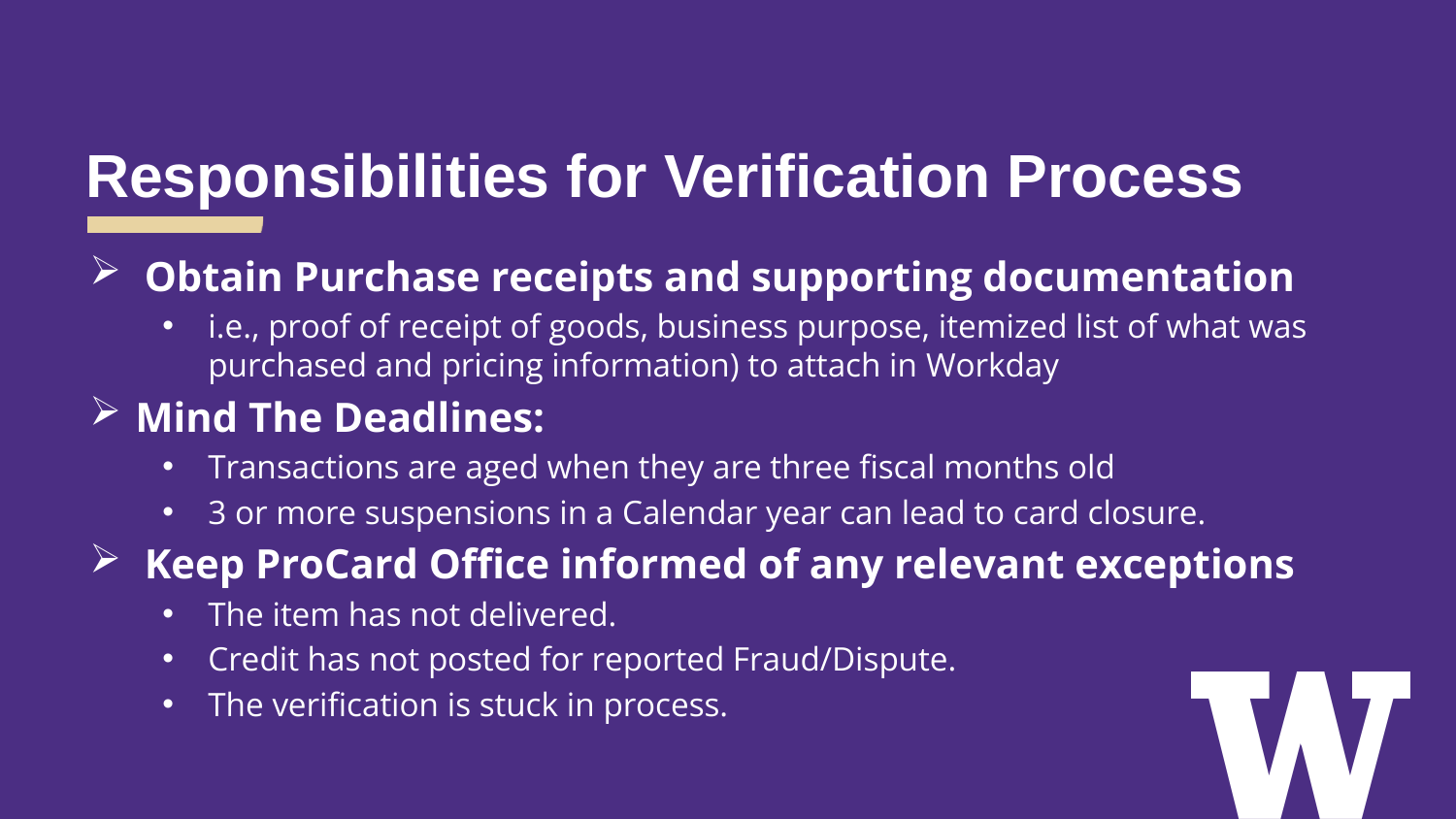

# Responsibilities for Verification Process
Obtain Purchase receipts and supporting documentation
i.e., proof of receipt of goods, business purpose, itemized list of what was purchased and pricing information) to attach in Workday
Mind The Deadlines:
Transactions are aged when they are three fiscal months old
3 or more suspensions in a Calendar year can lead to card closure.
Keep ProCard Office informed of any relevant exceptions
The item has not delivered.
Credit has not posted for reported Fraud/Dispute.
The verification is stuck in process.